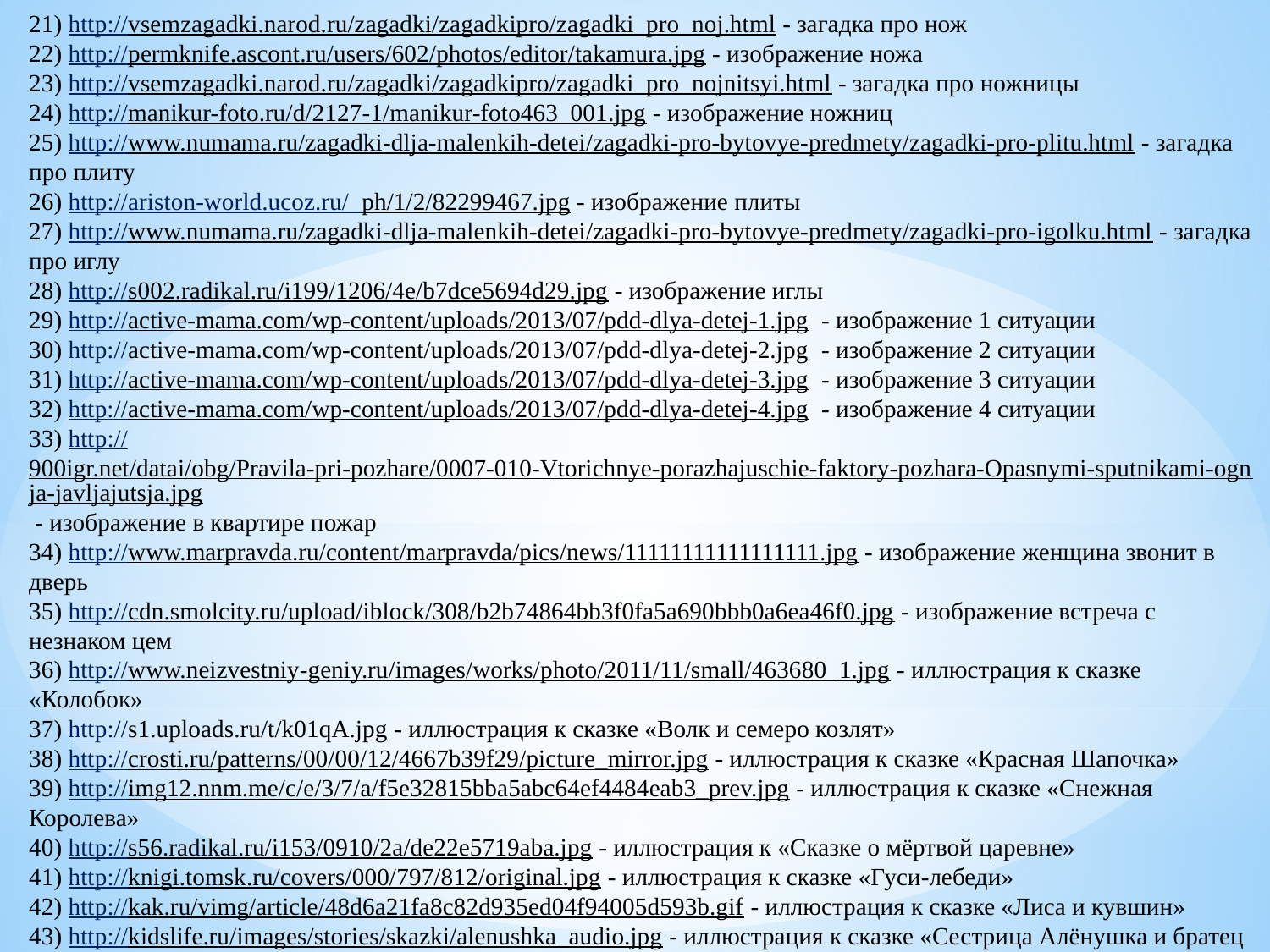

21) http://vsemzagadki.narod.ru/zagadki/zagadkipro/zagadki_pro_noj.html - загадка про нож
22) http://permknife.ascont.ru/users/602/photos/editor/takamura.jpg - изображение ножа
23) http://vsemzagadki.narod.ru/zagadki/zagadkipro/zagadki_pro_nojnitsyi.html - загадка про ножницы
24) http://manikur-foto.ru/d/2127-1/manikur-foto463_001.jpg - изображение ножниц
25) http://www.numama.ru/zagadki-dlja-malenkih-detei/zagadki-pro-bytovye-predmety/zagadki-pro-plitu.html - загадка про плиту
26) http://ariston-world.ucoz.ru/_ph/1/2/82299467.jpg - изображение плиты
27) http://www.numama.ru/zagadki-dlja-malenkih-detei/zagadki-pro-bytovye-predmety/zagadki-pro-igolku.html - загадка про иглу
28) http://s002.radikal.ru/i199/1206/4e/b7dce5694d29.jpg - изображение иглы
29) http://active-mama.com/wp-content/uploads/2013/07/pdd-dlya-detej-1.jpg  - изображение 1 ситуации
30) http://active-mama.com/wp-content/uploads/2013/07/pdd-dlya-detej-2.jpg  - изображение 2 ситуации
31) http://active-mama.com/wp-content/uploads/2013/07/pdd-dlya-detej-3.jpg  - изображение 3 ситуации
32) http://active-mama.com/wp-content/uploads/2013/07/pdd-dlya-detej-4.jpg  - изображение 4 ситуации
33) http://900igr.net/datai/obg/Pravila-pri-pozhare/0007-010-Vtorichnye-porazhajuschie-faktory-pozhara-Opasnymi-sputnikami-ognja-javljajutsja.jpg - изображение в квартире пожар
34) http://www.marpravda.ru/content/marpravda/pics/news/11111111111111111.jpg - изображение женщина звонит в дверь
35) http://cdn.smolcity.ru/upload/iblock/308/b2b74864bb3f0fa5a690bbb0a6ea46f0.jpg - изображение встреча с незнаком цем
36) http://www.neizvestniy-geniy.ru/images/works/photo/2011/11/small/463680_1.jpg - иллюстрация к сказке «Колобок»
37) http://s1.uploads.ru/t/k01qA.jpg - иллюстрация к сказке «Волк и семеро козлят»
38) http://crosti.ru/patterns/00/00/12/4667b39f29/picture_mirror.jpg - иллюстрация к сказке «Красная Шапочка»
39) http://img12.nnm.me/c/e/3/7/a/f5e32815bba5abc64ef4484eab3_prev.jpg - иллюстрация к сказке «Снежная Королева»
40) http://s56.radikal.ru/i153/0910/2a/de22e5719aba.jpg - иллюстрация к «Сказке о мёртвой царевне»
41) http://knigi.tomsk.ru/covers/000/797/812/original.jpg - иллюстрация к сказке «Гуси-лебеди»
42) http://kak.ru/vimg/article/48d6a21fa8c82d935ed04f94005d593b.gif - иллюстрация к сказке «Лиса и кувшин»
43) http://kidslife.ru/images/stories/skazki/alenushka_audio.jpg - иллюстрация к сказке «Сестрица Алёнушка и братец Иванушка»
44) http://www.gifanimation.ru/newimages/uploads/photos/show/5960_415095.jpg - изображение собаки
45) http://wall-paper.at.ua/_ph/10/2/305702342.jpg - изображение кошки